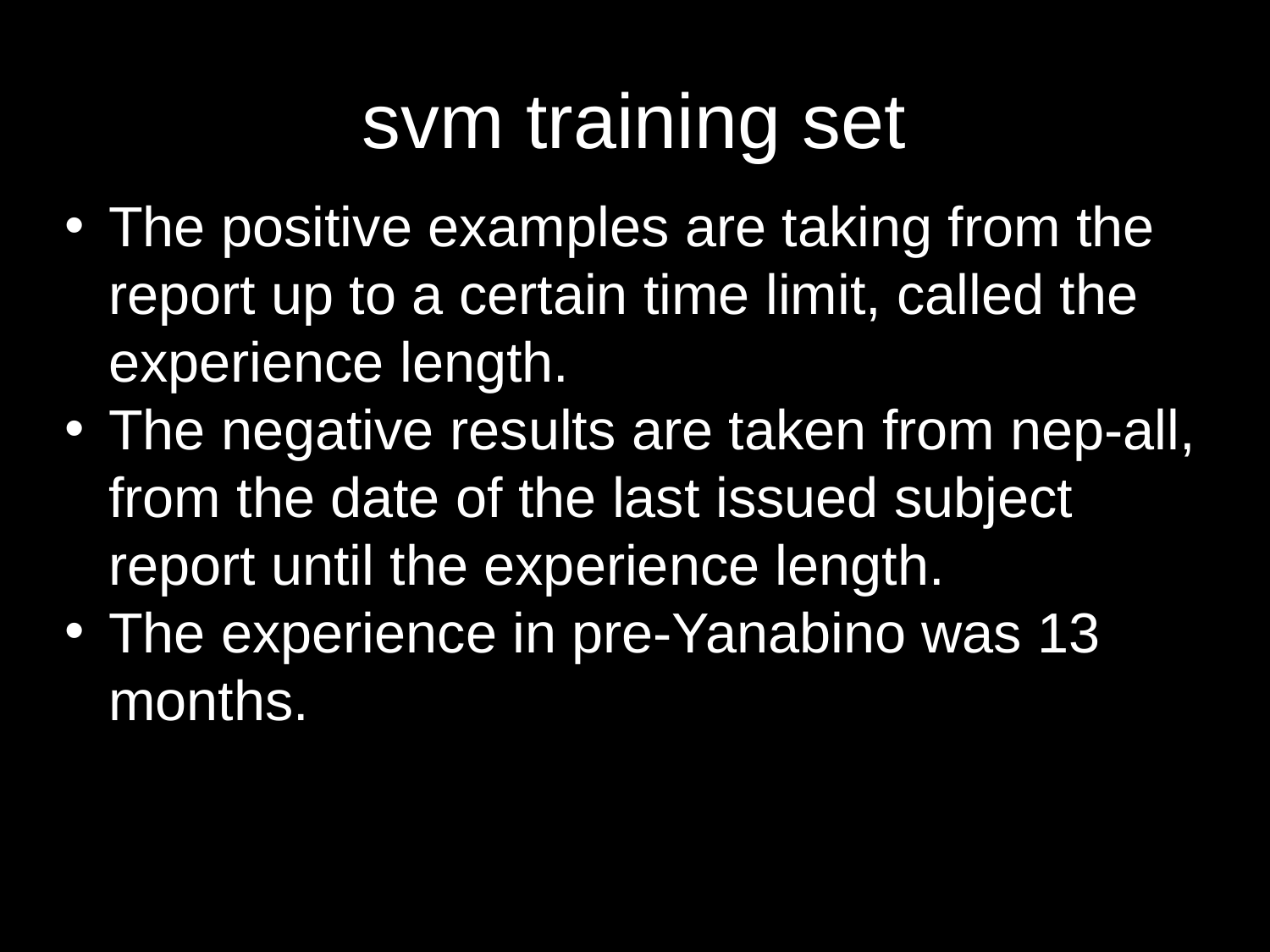

# svm training set
The positive examples are taking from the report up to a certain time limit, called the experience length.
The negative results are taken from nep-all, from the date of the last issued subject report until the experience length.
The experience in pre-Yanabino was 13 months.